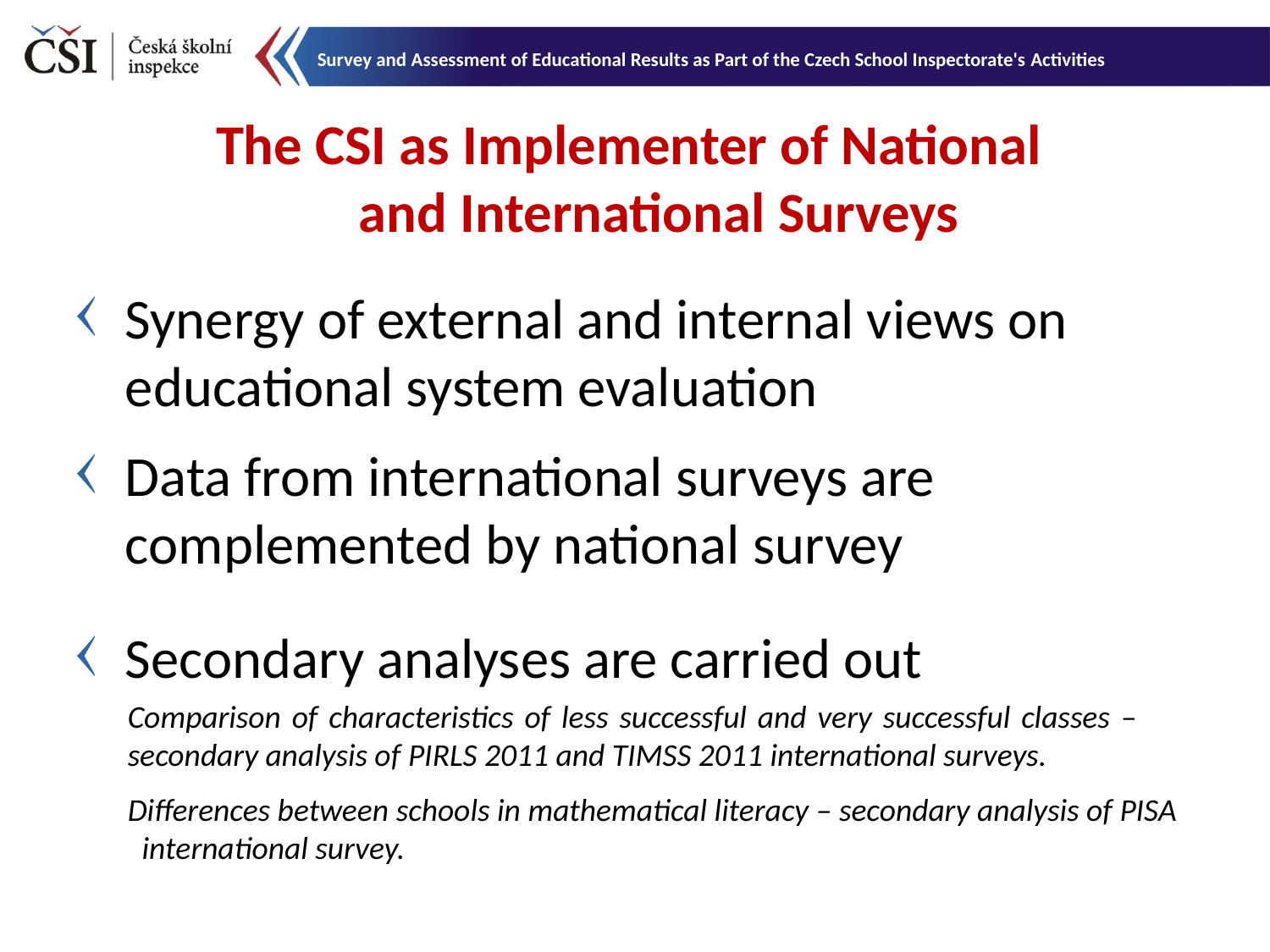

The CSI as Implementer of National
and International Surveys
Synergy of external and internal views on educational system evaluation
Data from international surveys are complemented by national survey
Secondary analyses are carried out
Comparison of characteristics of less successful and very successful classes –      secondary analysis of PIRLS 2011 and TIMSS 2011 international surveys.
Differences between schools in mathematical literacy – secondary analysis of PISA     international survey.